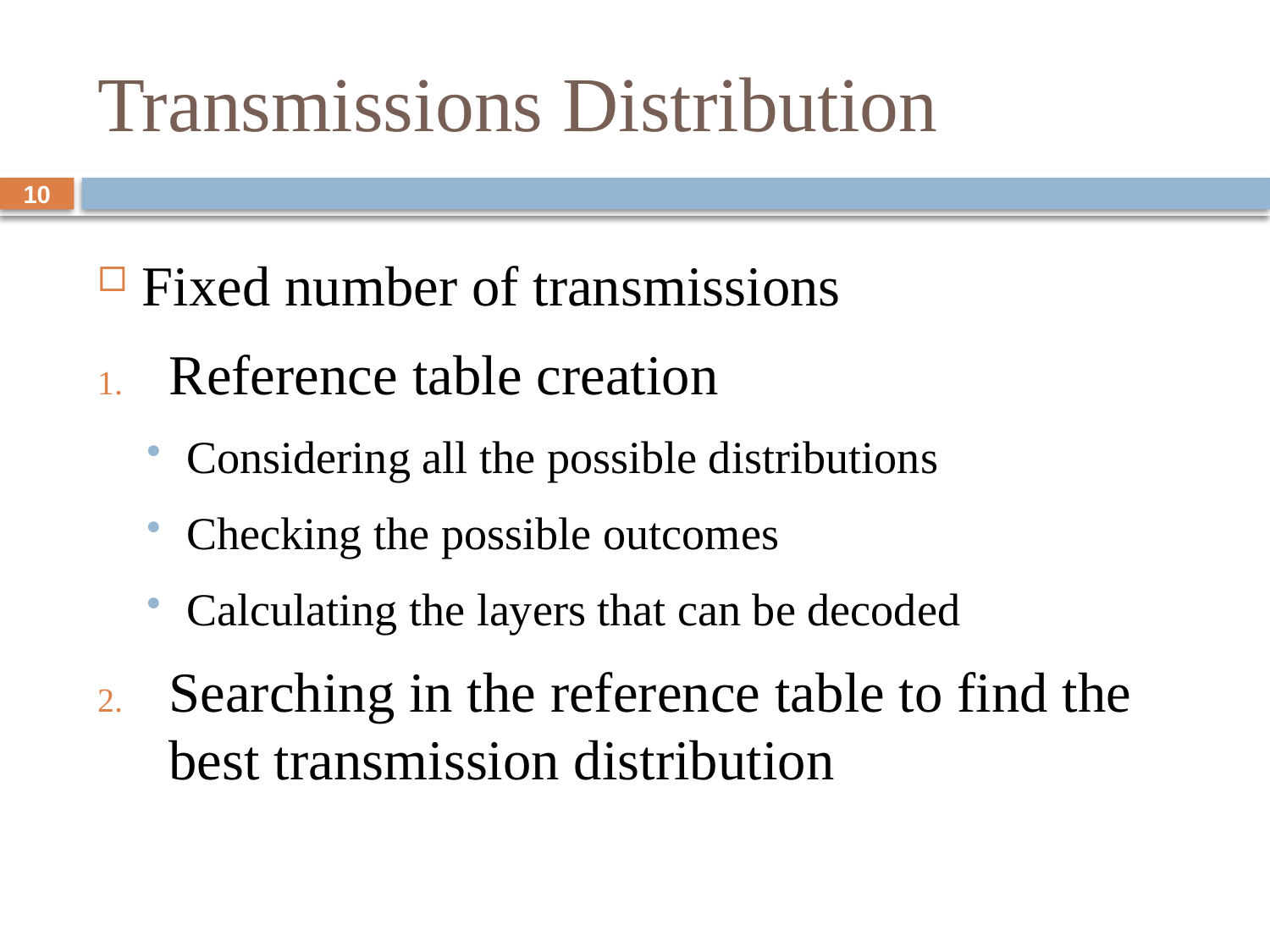

# Transmissions Distribution
10
Fixed number of transmissions
Reference table creation
Considering all the possible distributions
Checking the possible outcomes
Calculating the layers that can be decoded
Searching in the reference table to find the best transmission distribution